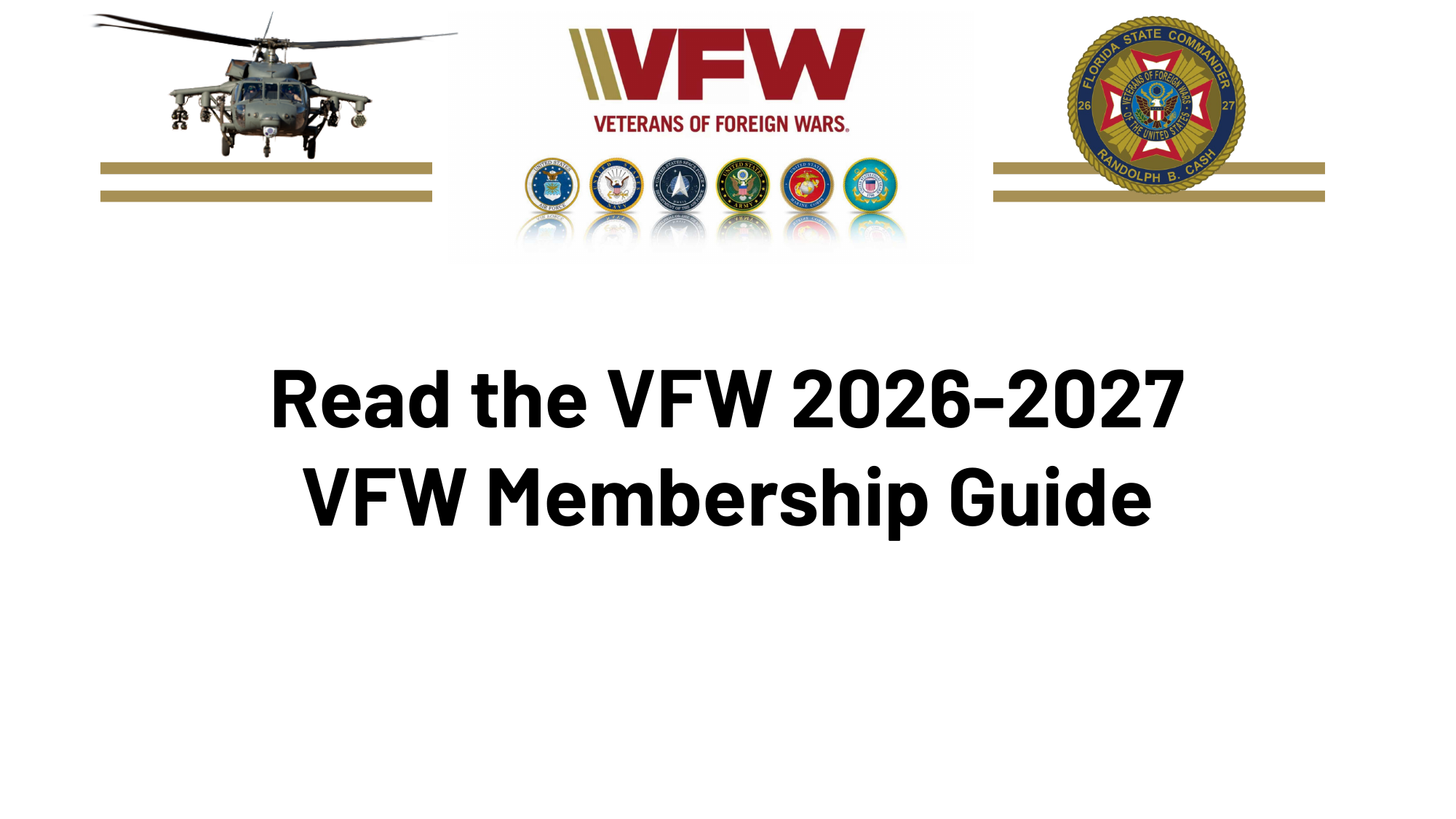

Read the VFW 2026-2027 VFW Membership Guide